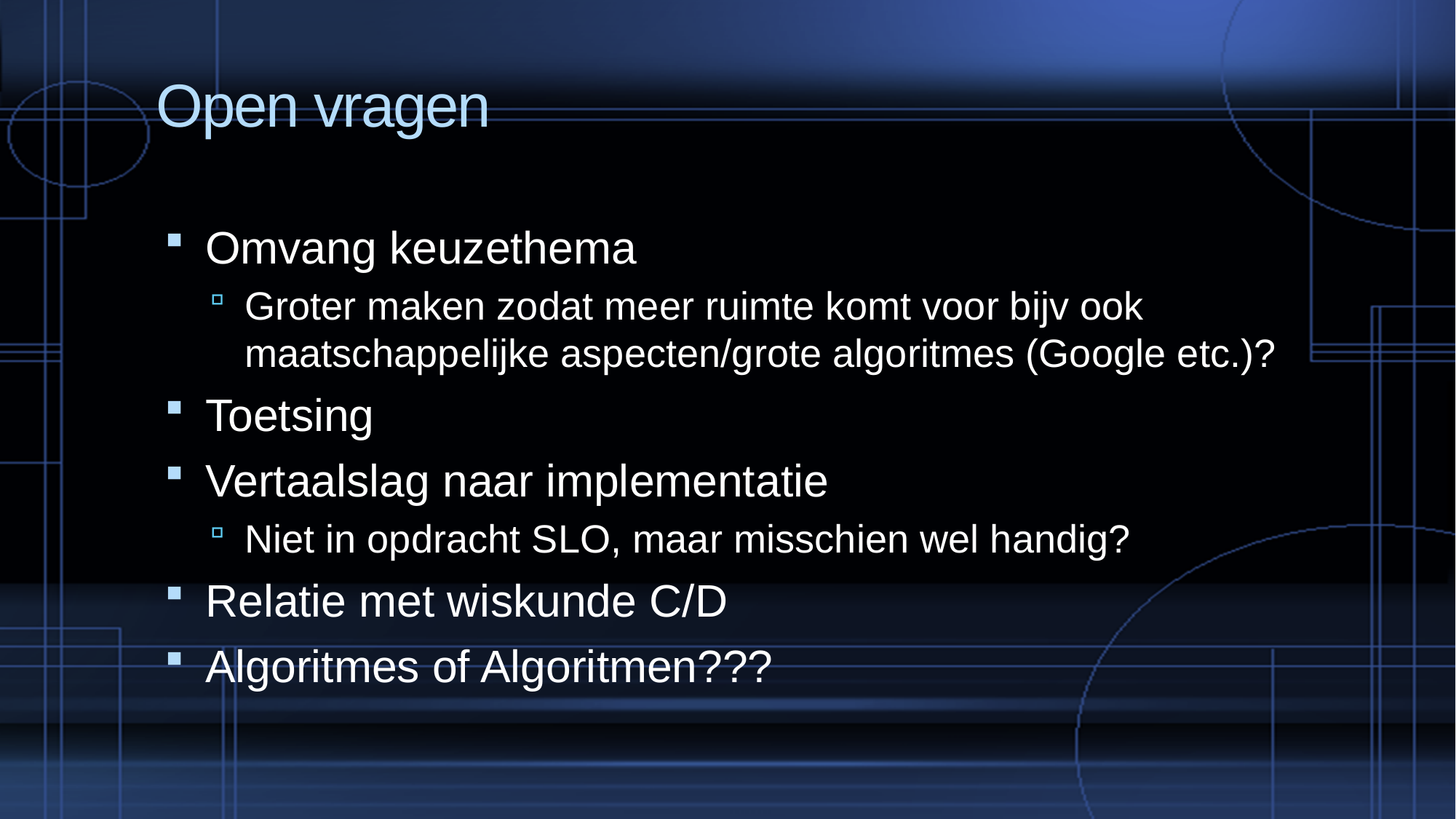

# Open vragen
Omvang keuzethema
Groter maken zodat meer ruimte komt voor bijv ook maatschappelijke aspecten/grote algoritmes (Google etc.)?
Toetsing
Vertaalslag naar implementatie
Niet in opdracht SLO, maar misschien wel handig?
Relatie met wiskunde C/D
Algoritmes of Algoritmen???